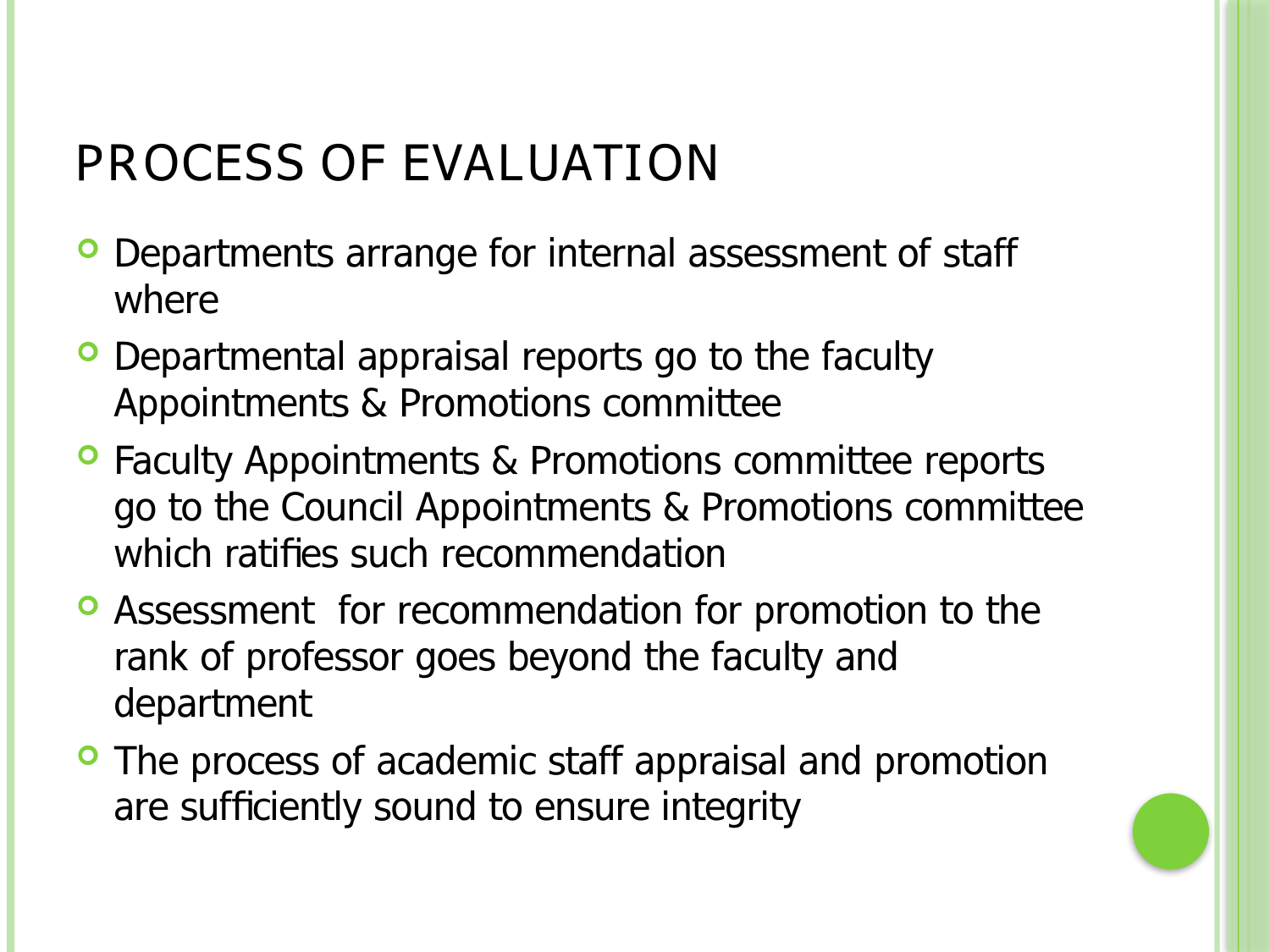

# PROCESS OF EVALUATION
Departments arrange for internal assessment of staff where
Departmental appraisal reports go to the faculty Appointments & Promotions committee
Faculty Appointments & Promotions committee reports go to the Council Appointments & Promotions committee which ratifies such recommendation
Assessment  for recommendation for promotion to the rank of professor goes beyond the faculty and department
The process of academic staff appraisal and promotion are sufficiently sound to ensure integrity